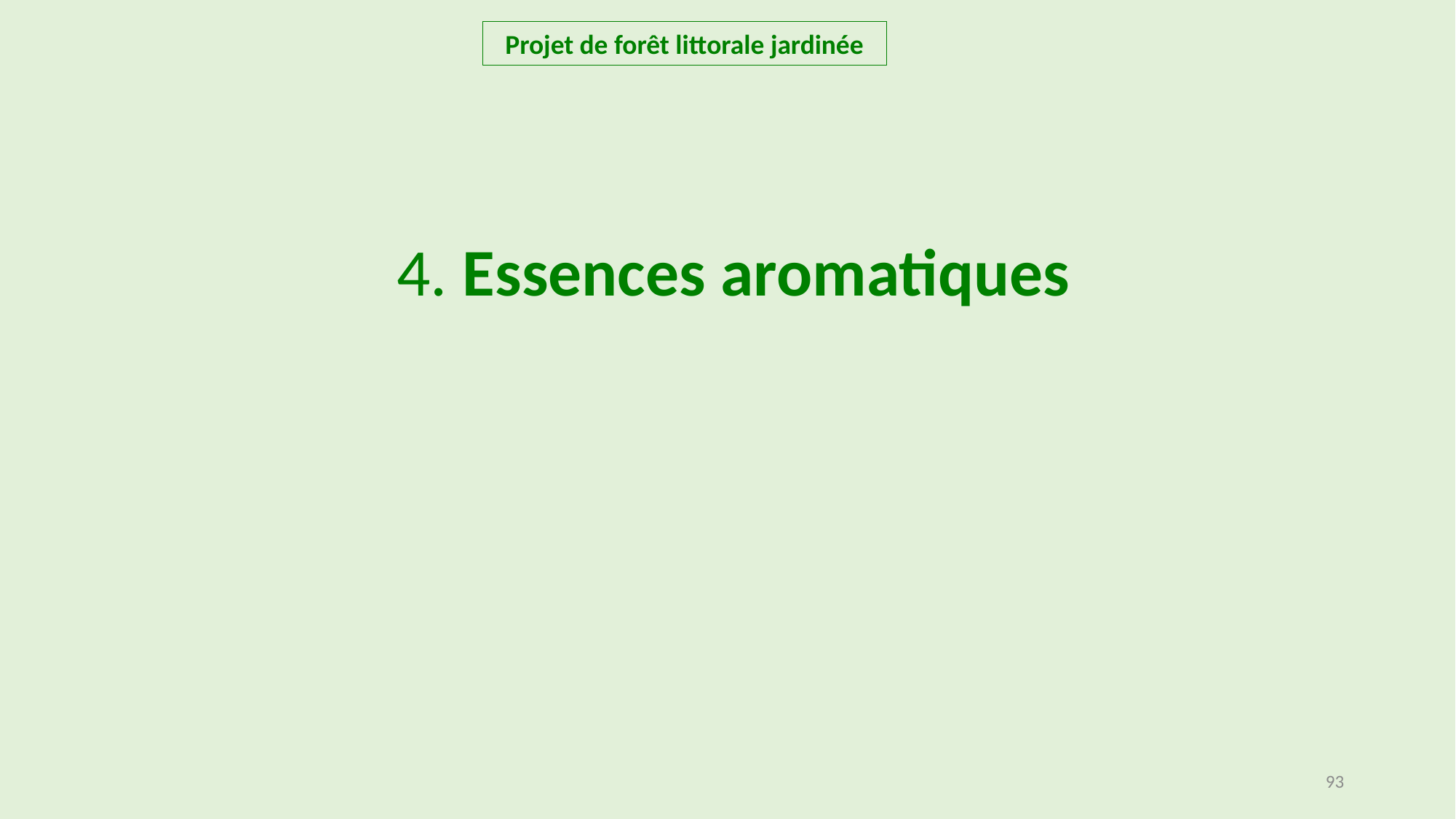

Projet de forêt littorale jardinée
4. Essences aromatiques
93